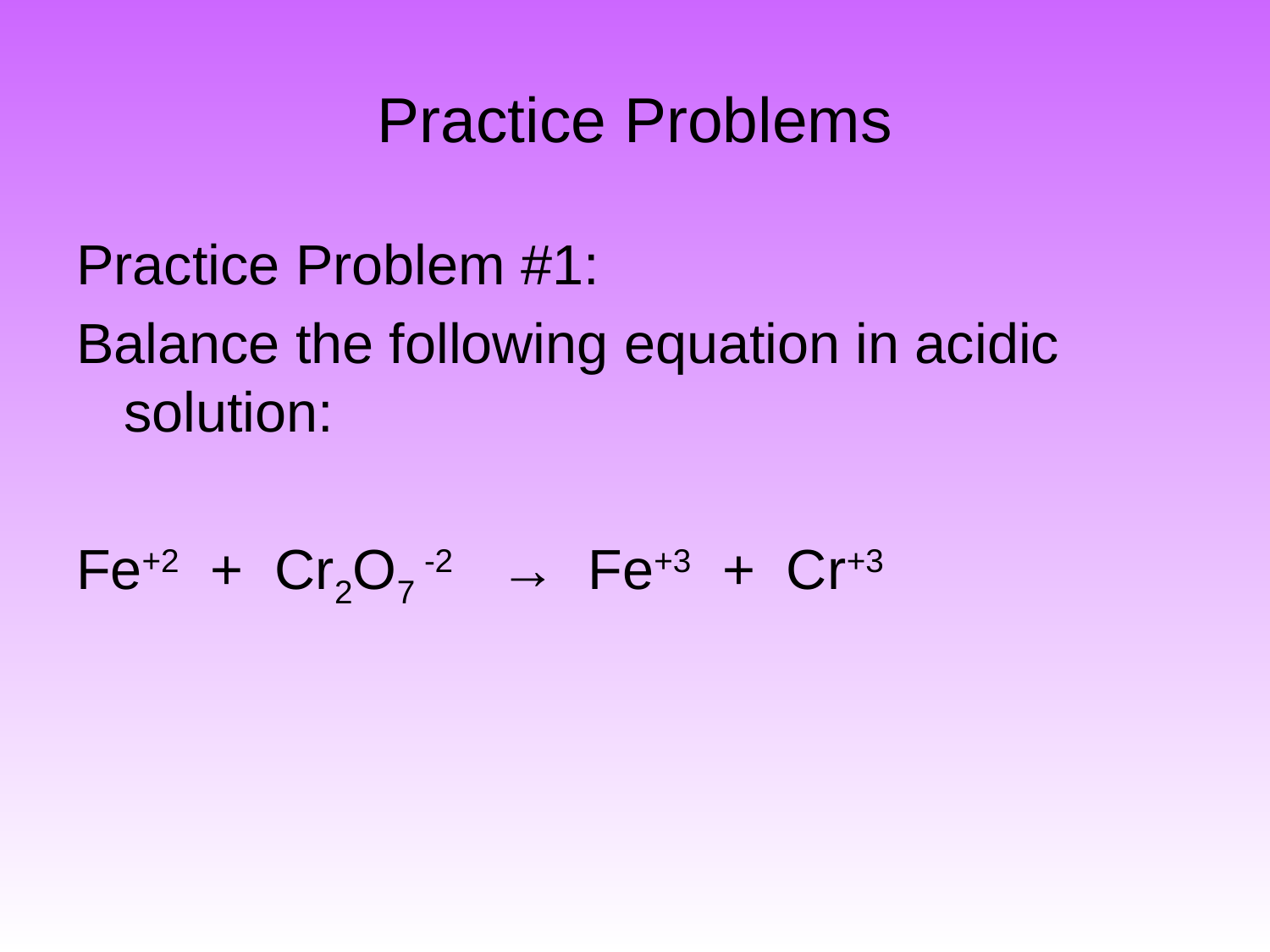

# Practice Problems
Practice Problem #1:
Balance the following equation in acidic solution:

Fe+2  +  Cr2O7 -2   →  Fe+3  +  Cr+3